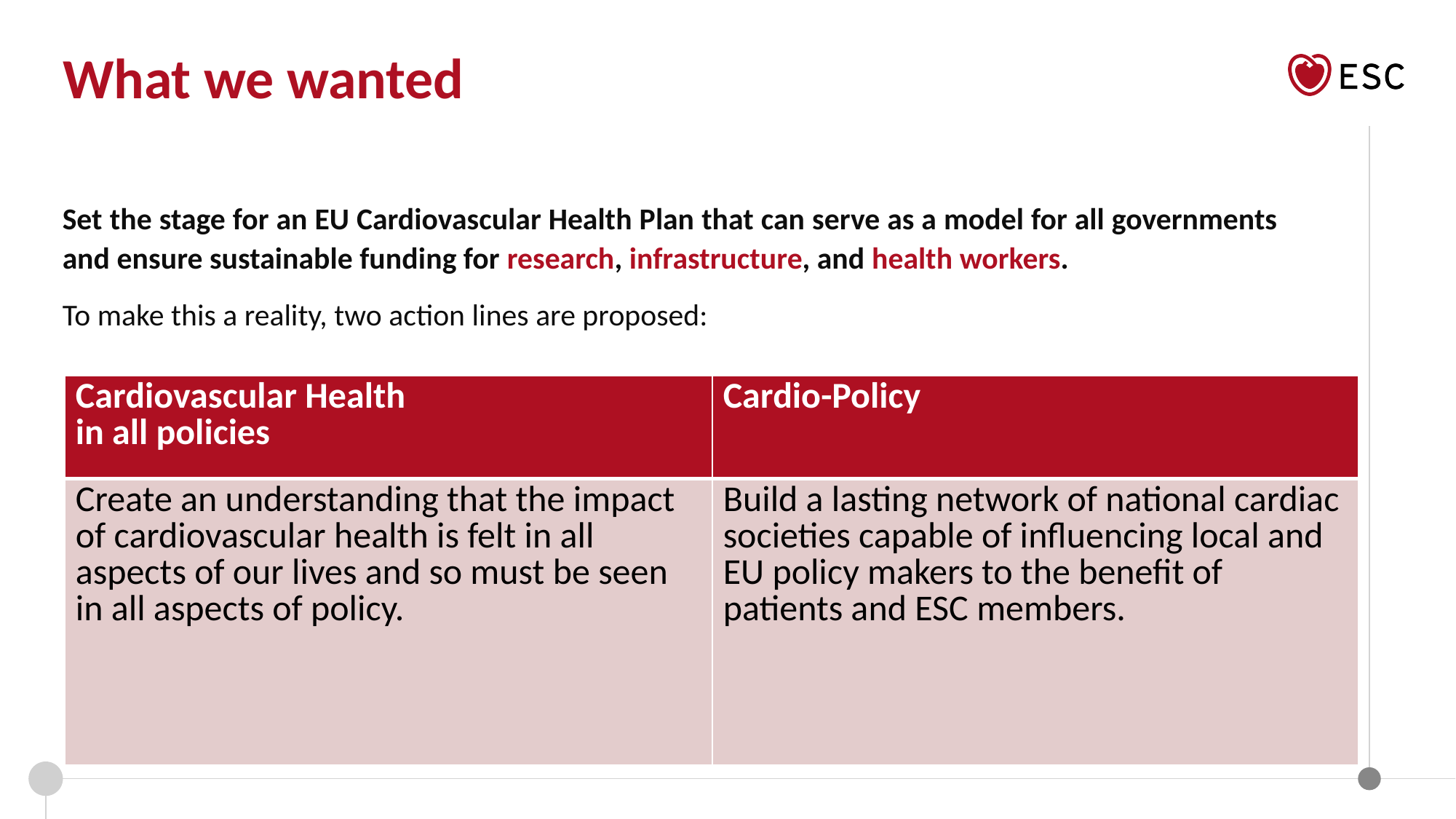

What we wanted
Set the stage for an EU Cardiovascular Health Plan that can serve as a model for all governments and ensure sustainable funding for research, infrastructure, and health workers.
To make this a reality, two action lines are proposed:
| Cardiovascular Health in all policies | Cardio-Policy |
| --- | --- |
| Create an understanding that the impact of cardiovascular health is felt in all aspects of our lives and so must be seen in all aspects of policy. | Build a lasting network of national cardiac societies capable of influencing local and EU policy makers to the benefit of patients and ESC members. |